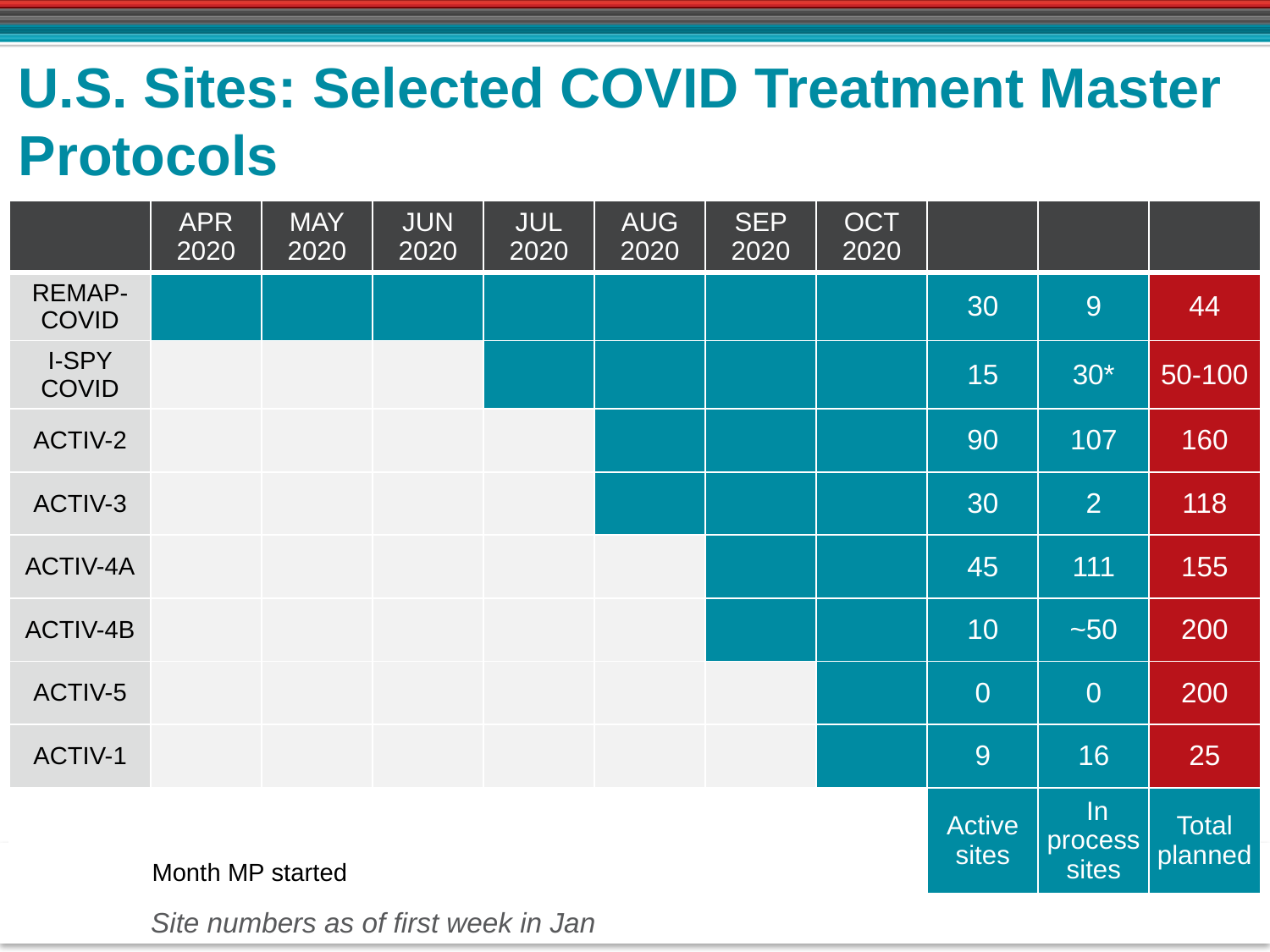

# U.S. Sites: Selected COVID Treatment Master Protocols
|  | APR 2020 | MAY 2020 | JUN 2020 | JUL 2020 | AUG 2020 | SEP 2020 | OCT 2020 |  |  |  |
| --- | --- | --- | --- | --- | --- | --- | --- | --- | --- | --- |
| REMAP-COVID |  |  |  |  |  |  |  | 30 | 9 | 44 |
| I-SPY COVID |  |  |  |  |  |  |  | 15 | 30\* | 50-100 |
| ACTIV-2 |  |  |  |  |  |  |  | 90 | 107 | 160 |
| ACTIV-3 |  |  |  |  |  |  |  | 30 | 2 | 118 |
| ACTIV-4A |  |  |  |  |  |  |  | 45 | 111 | 155 |
| ACTIV-4B |  |  |  |  |  |  |  | 10 | ~50 | 200 |
| ACTIV-5 |  |  |  |  |  |  |  | 0 | 0 | 200 |
| ACTIV-1 |  |  |  |  |  |  |  | 9 | 16 | 25 |
|  | Month MP started |  |  |  |  |  |  | Active sites | In process sites | Total planned |

Site numbers as of first week in Jan